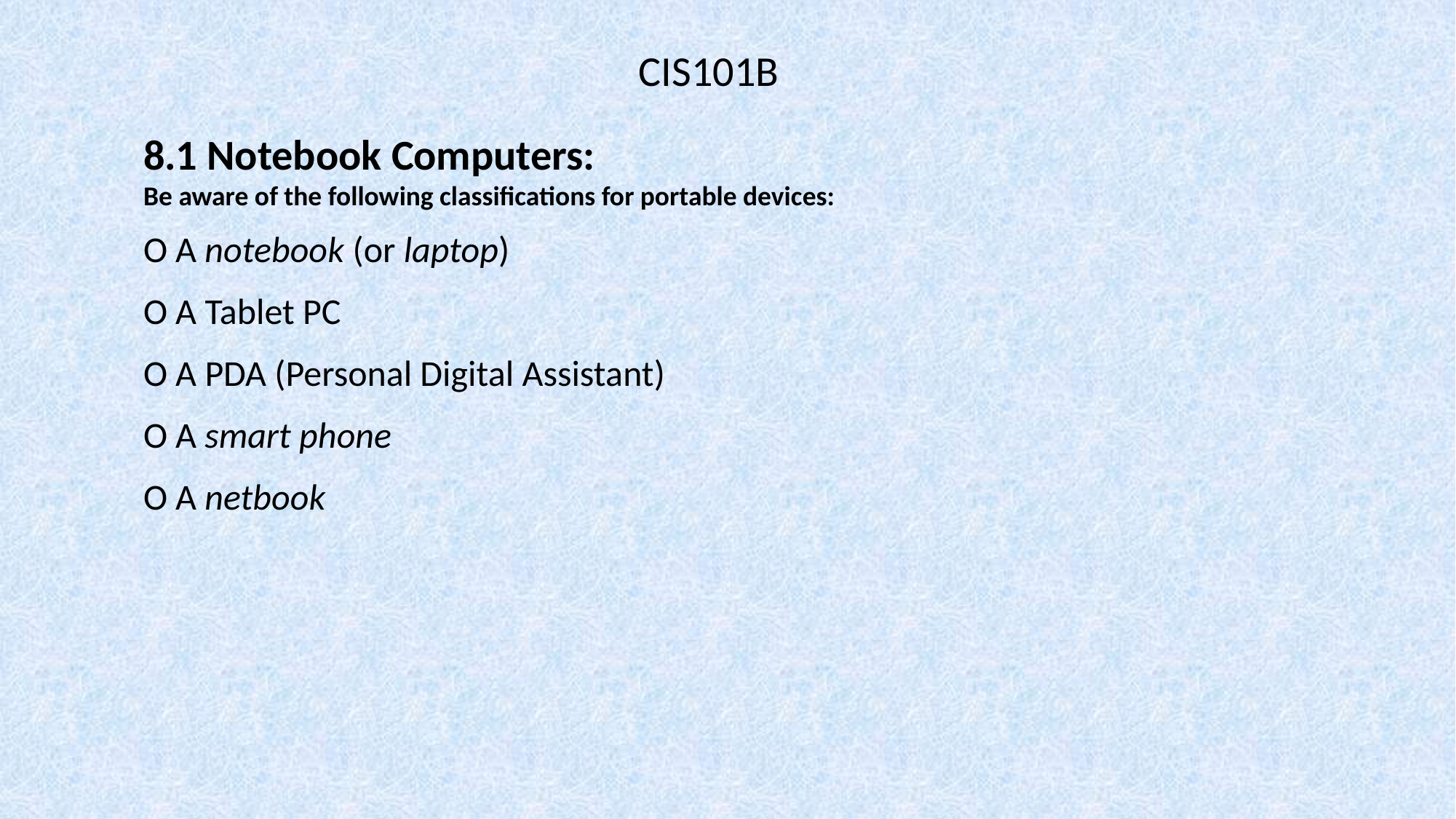

CIS101B
8.1 Notebook Computers:
Be aware of the following classifications for portable devices:

O A notebook (or laptop)

O A Tablet PC

O A PDA (Personal Digital Assistant)

O A smart phone

O A netbook